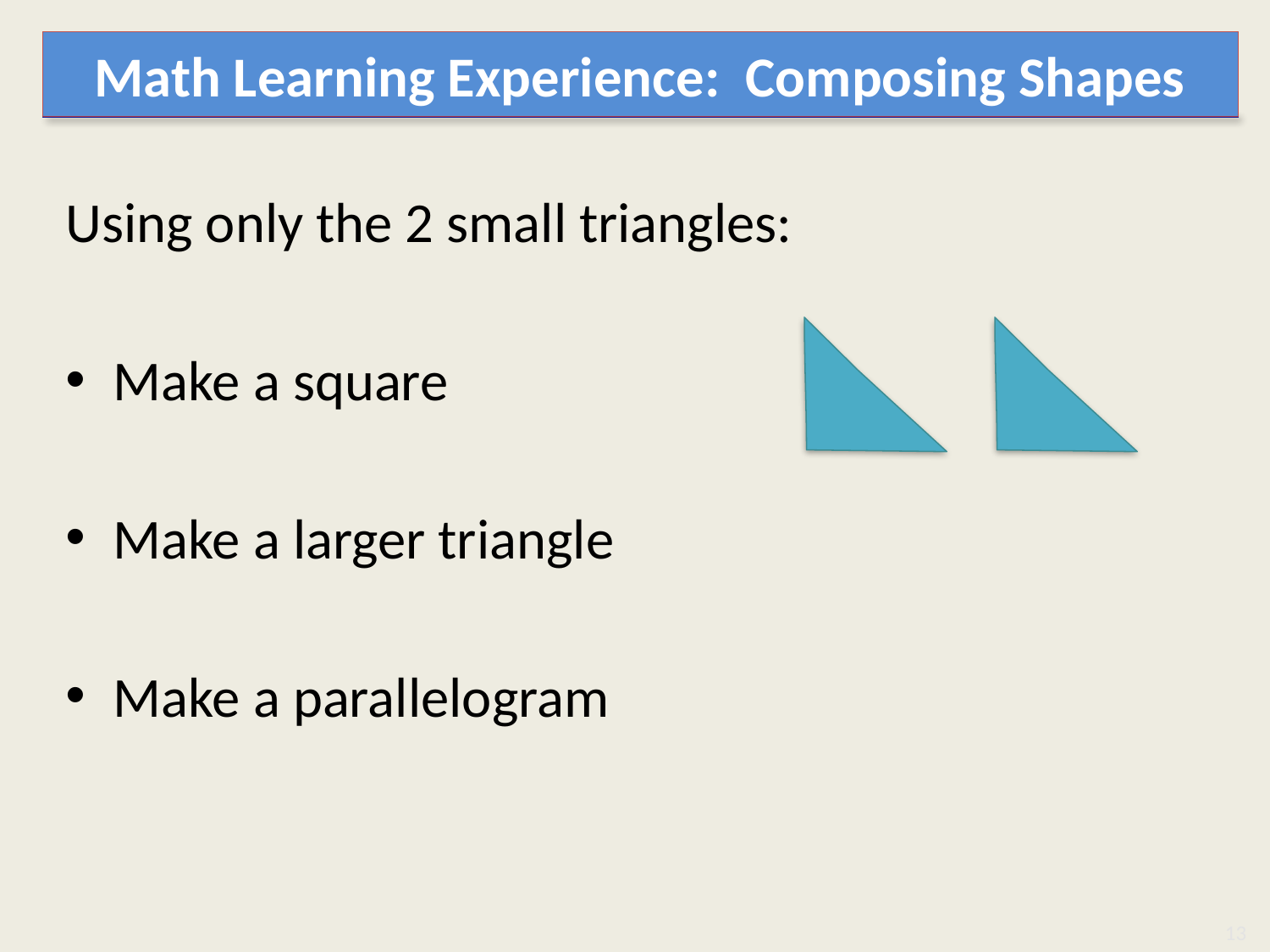

# Math Learning Experience:  Composing Shapes
Using only the 2 small triangles:

Make a square

Make a larger triangle

Make a parallelogram

13